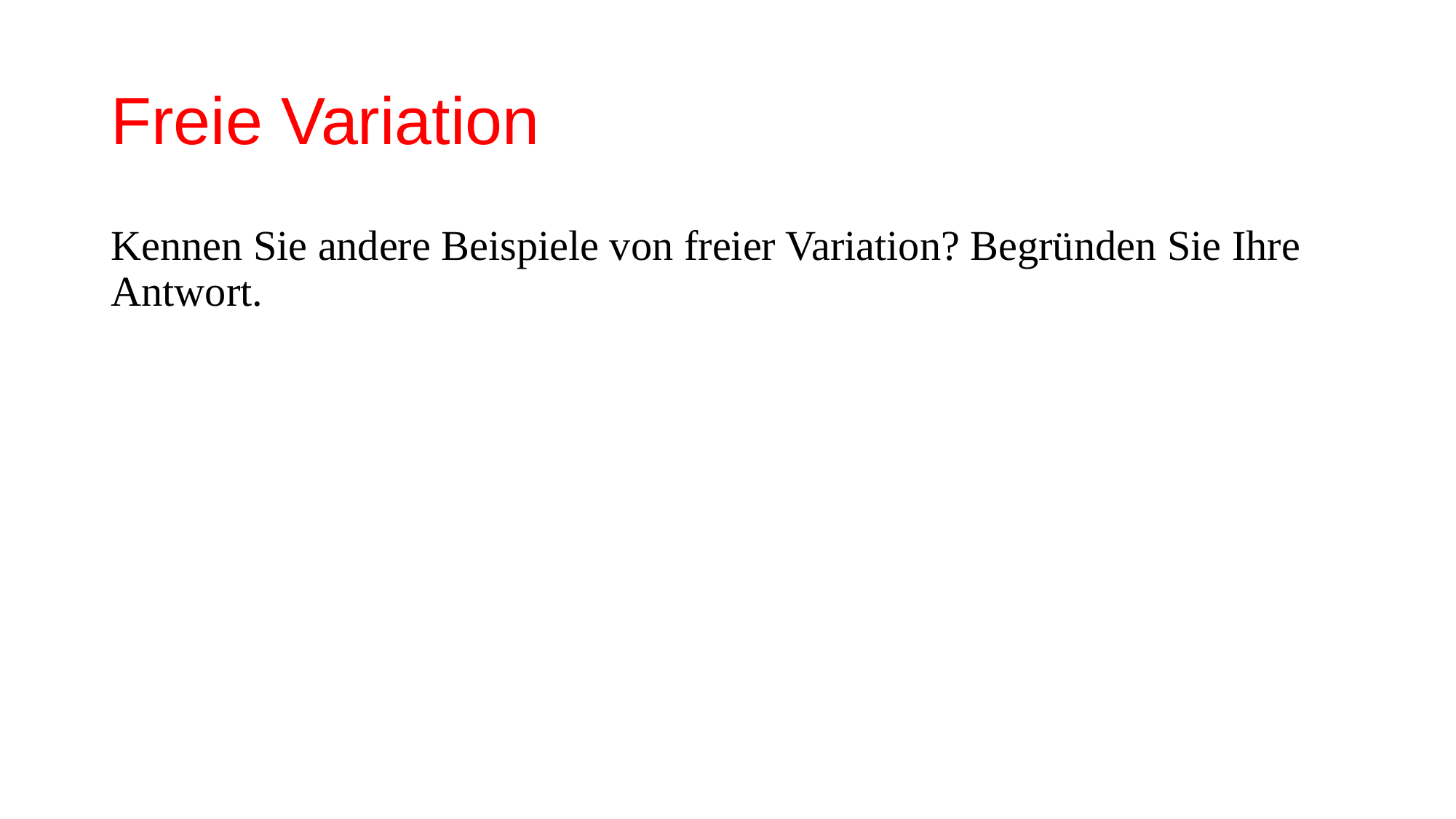

# Freie Variation
Kennen Sie andere Beispiele von freier Variation? Begründen Sie Ihre Antwort.